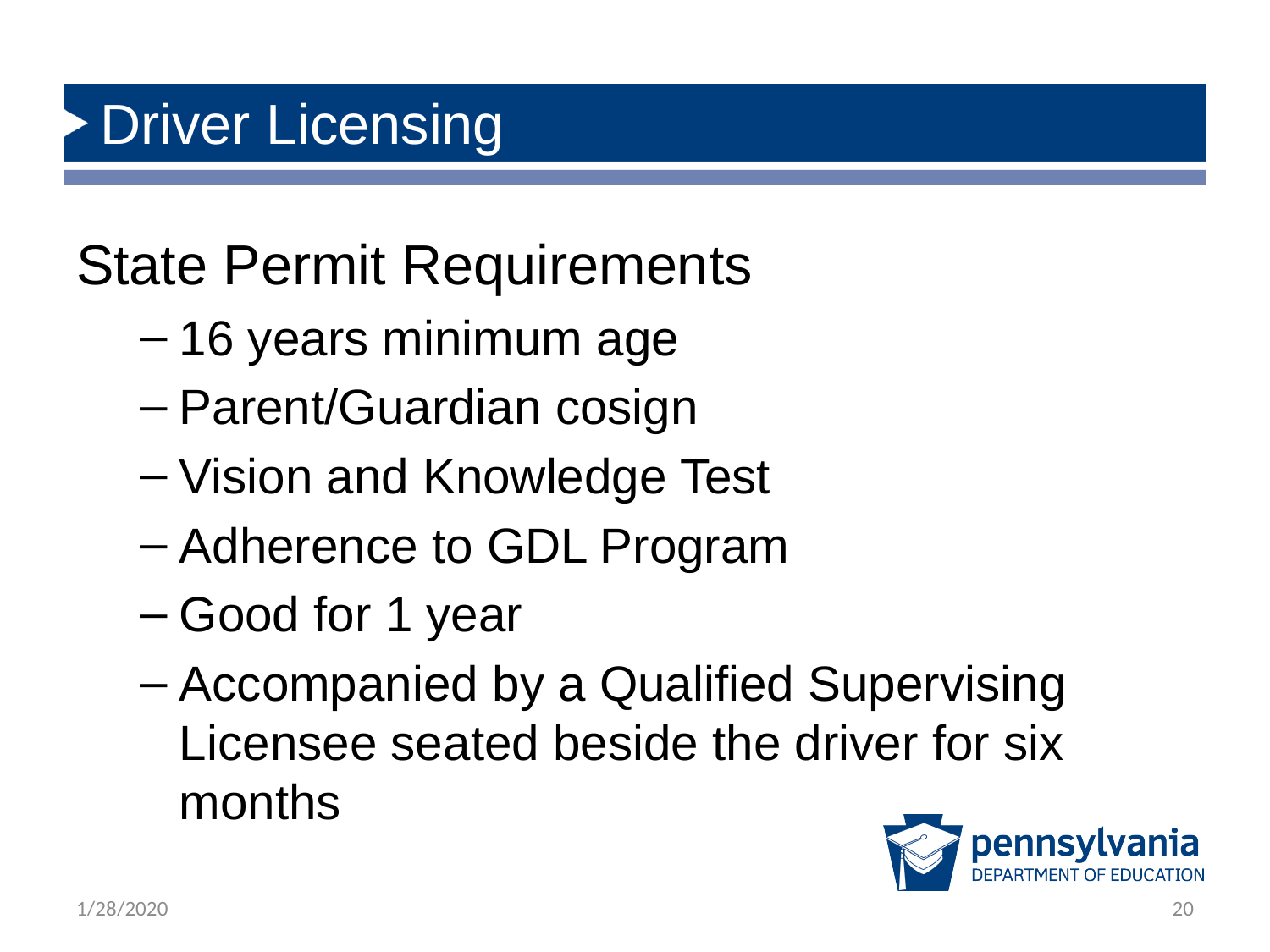

# Driver Licensing
State Permit Requirements
16 years minimum age
Parent/Guardian cosign
Vision and Knowledge Test
Adherence to GDL Program
Good for 1 year
Accompanied by a Qualified Supervising Licensee seated beside the driver for six months
1/28/2020
20